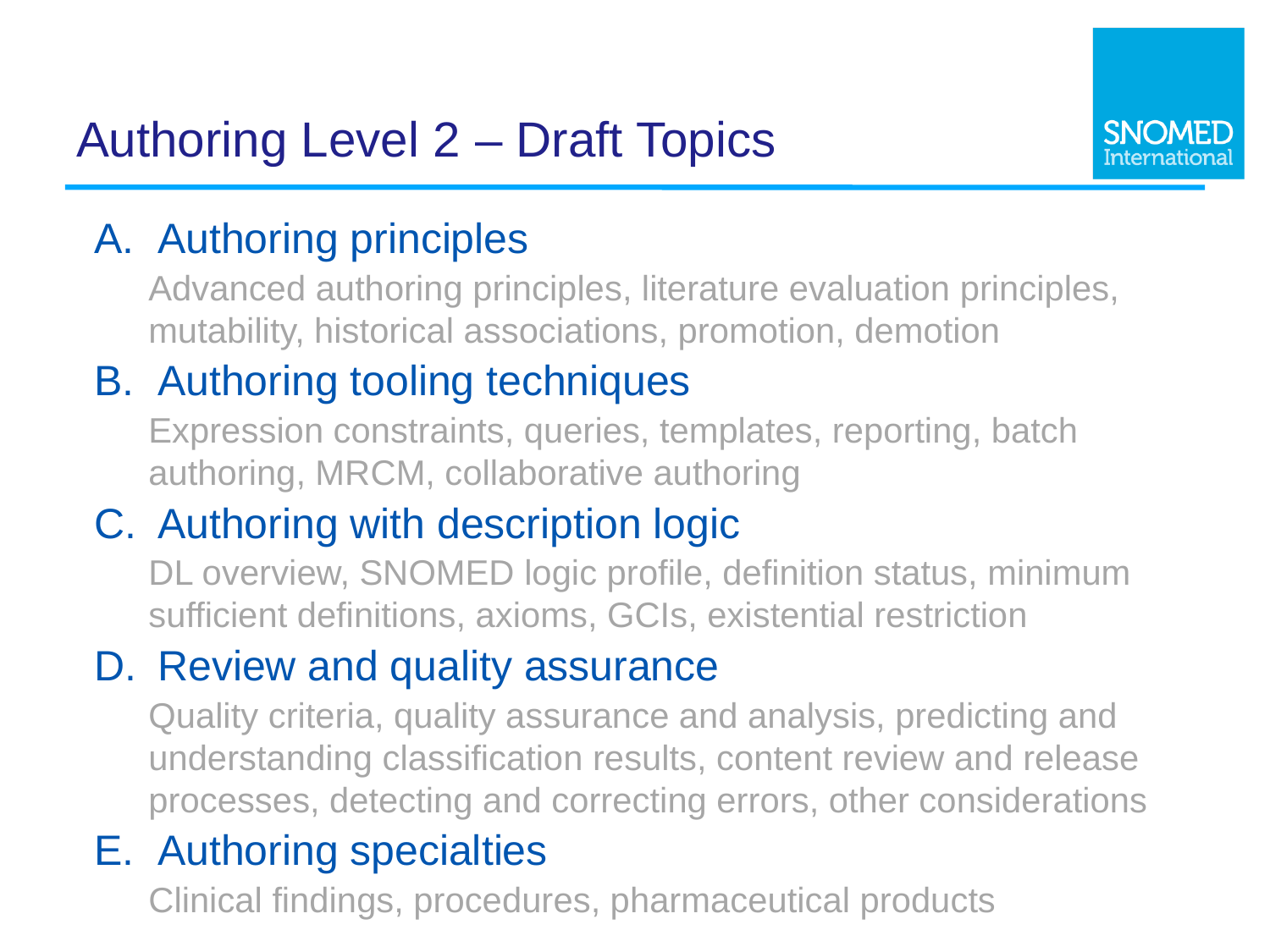

# Authoring Level 2 – Draft Topics
Authoring principles
Advanced authoring principles, literature evaluation principles, mutability, historical associations, promotion, demotion
Authoring tooling techniques
Expression constraints, queries, templates, reporting, batch authoring, MRCM, collaborative authoring
Authoring with description logic
DL overview, SNOMED logic profile, definition status, minimum sufficient definitions, axioms, GCIs, existential restriction
Review and quality assurance
Quality criteria, quality assurance and analysis, predicting and understanding classification results, content review and release processes, detecting and correcting errors, other considerations
Authoring specialties
Clinical findings, procedures, pharmaceutical products